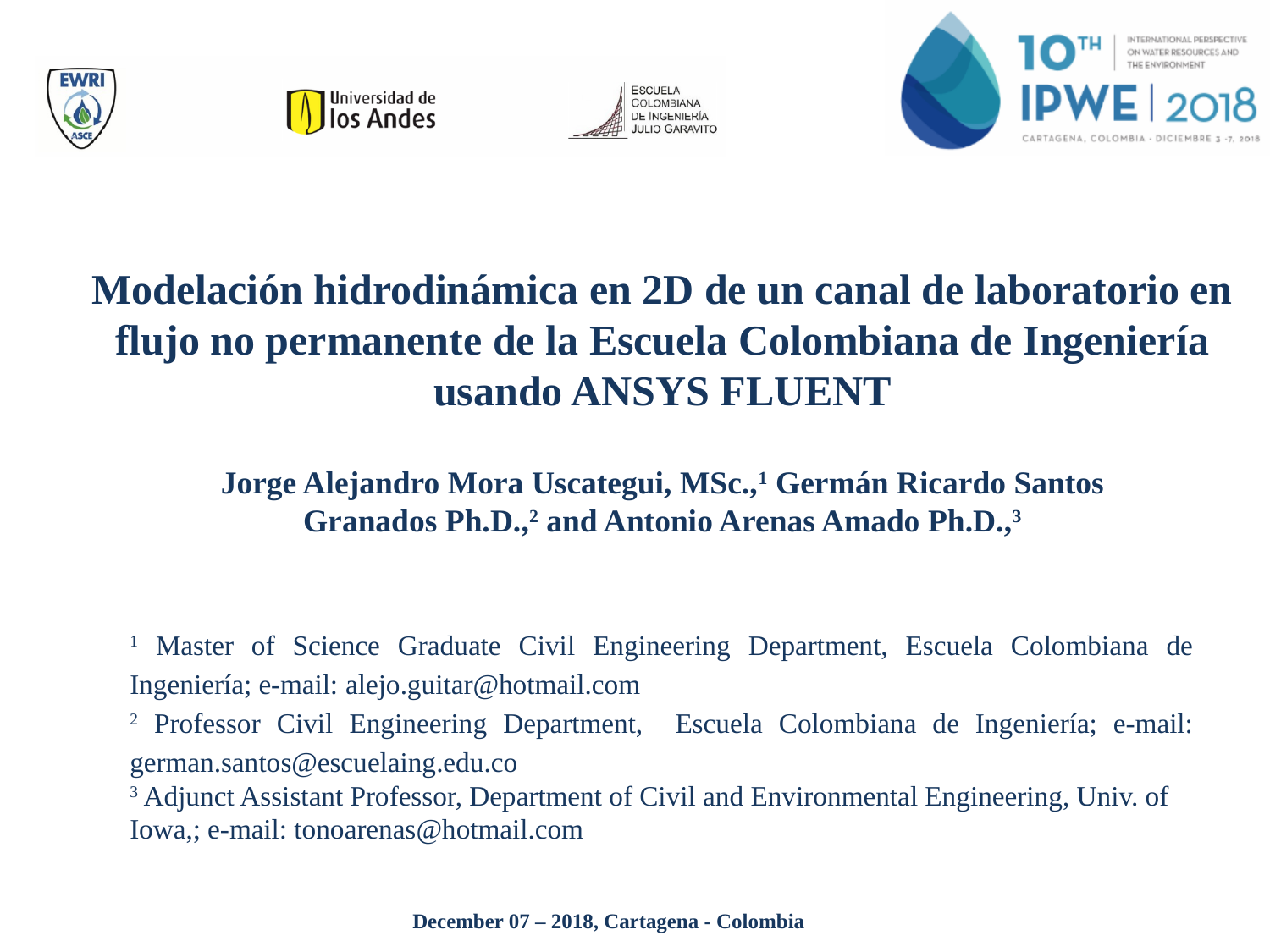

# Modelación hidrodinámica en 2D de un canal de laboratorio en flujo no permanente de la Escuela Colombiana de Ingeniería usando ANSYS FLUENT
Jorge Alejandro Mora Uscategui, MSc.,1 Germán Ricardo Santos Granados Ph.D.,2 and Antonio Arenas Amado Ph.D.,3
1 Master of Science Graduate Civil Engineering Department, Escuela Colombiana de Ingeniería; e-mail: alejo.guitar@hotmail.com
2 Professor Civil Engineering Department,  Escuela Colombiana de Ingeniería; e-mail: german.santos@escuelaing.edu.co
3 Adjunct Assistant Professor, Department of Civil and Environmental Engineering, Univ. of Iowa,; e-mail: tonoarenas@hotmail.com